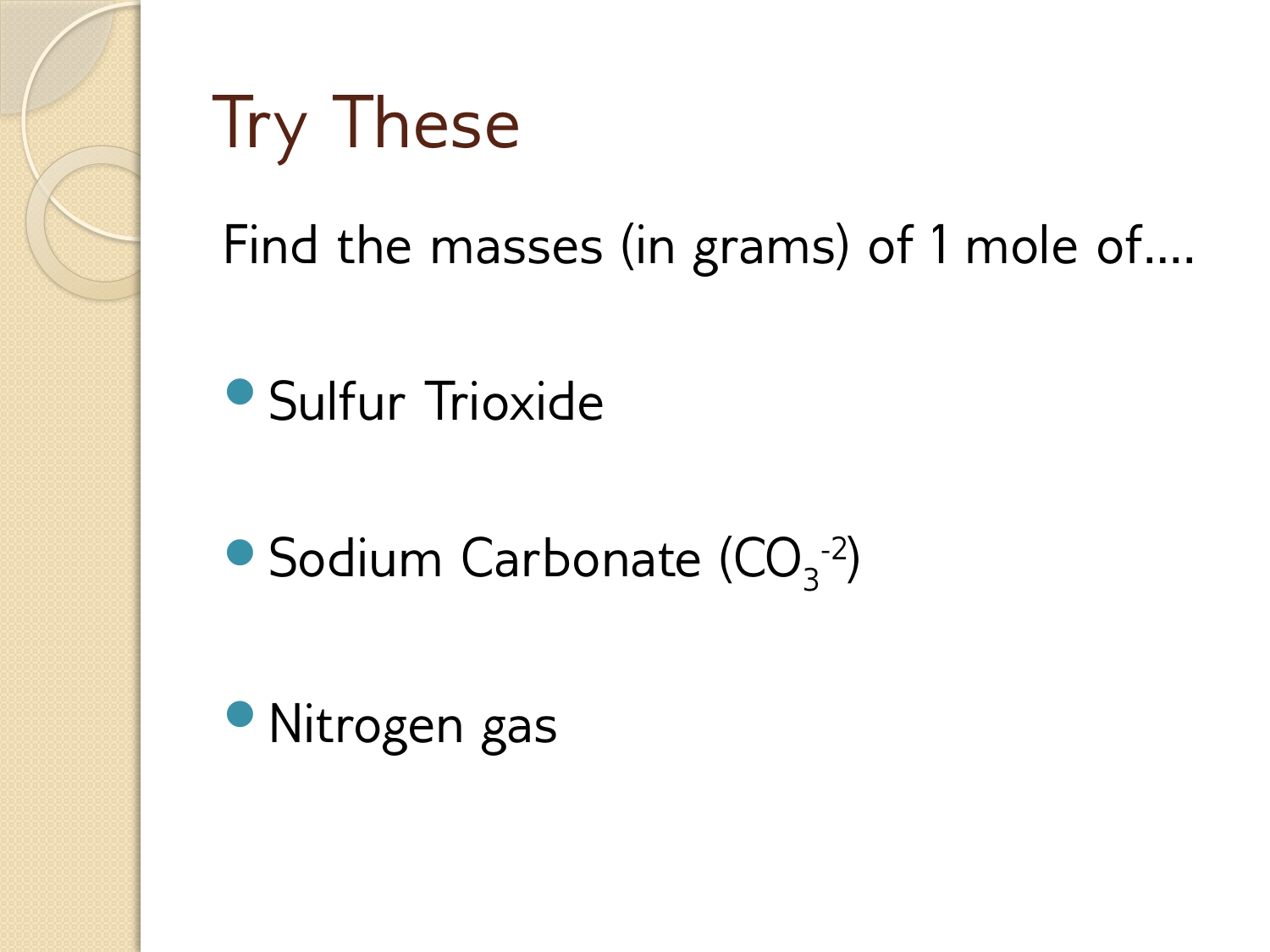

# Try These
Find the masses (in grams) of 1 mole of….

Sulfur Trioxide

Sodium Carbonate (CO3-2)

Nitrogen gas